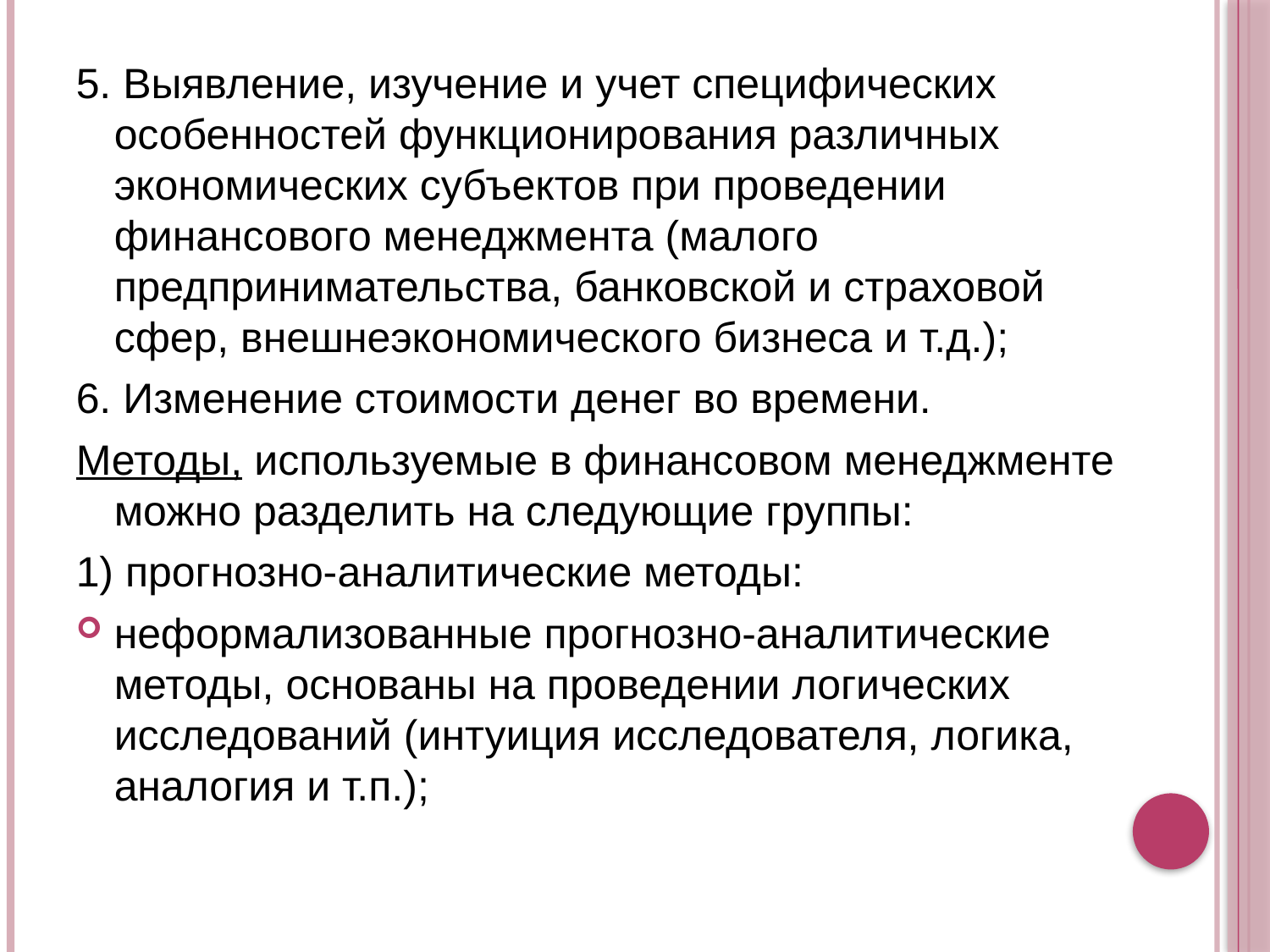

5. Выявление, изучение и учет специфических особенностей функционирования различных экономических субъектов при проведении финансового менеджмента (малого предпринимательства, банковской и страховой сфер, внешнеэкономического бизнеса и т.д.);
6. Изменение стоимости денег во времени.
Методы, используемые в финансовом менеджменте можно разделить на следующие группы:
1) прогнозно-аналитические методы:
неформализованные прогнозно-аналитические методы, основаны на проведении логических исследований (интуиция исследователя, логика, аналогия и т.п.);